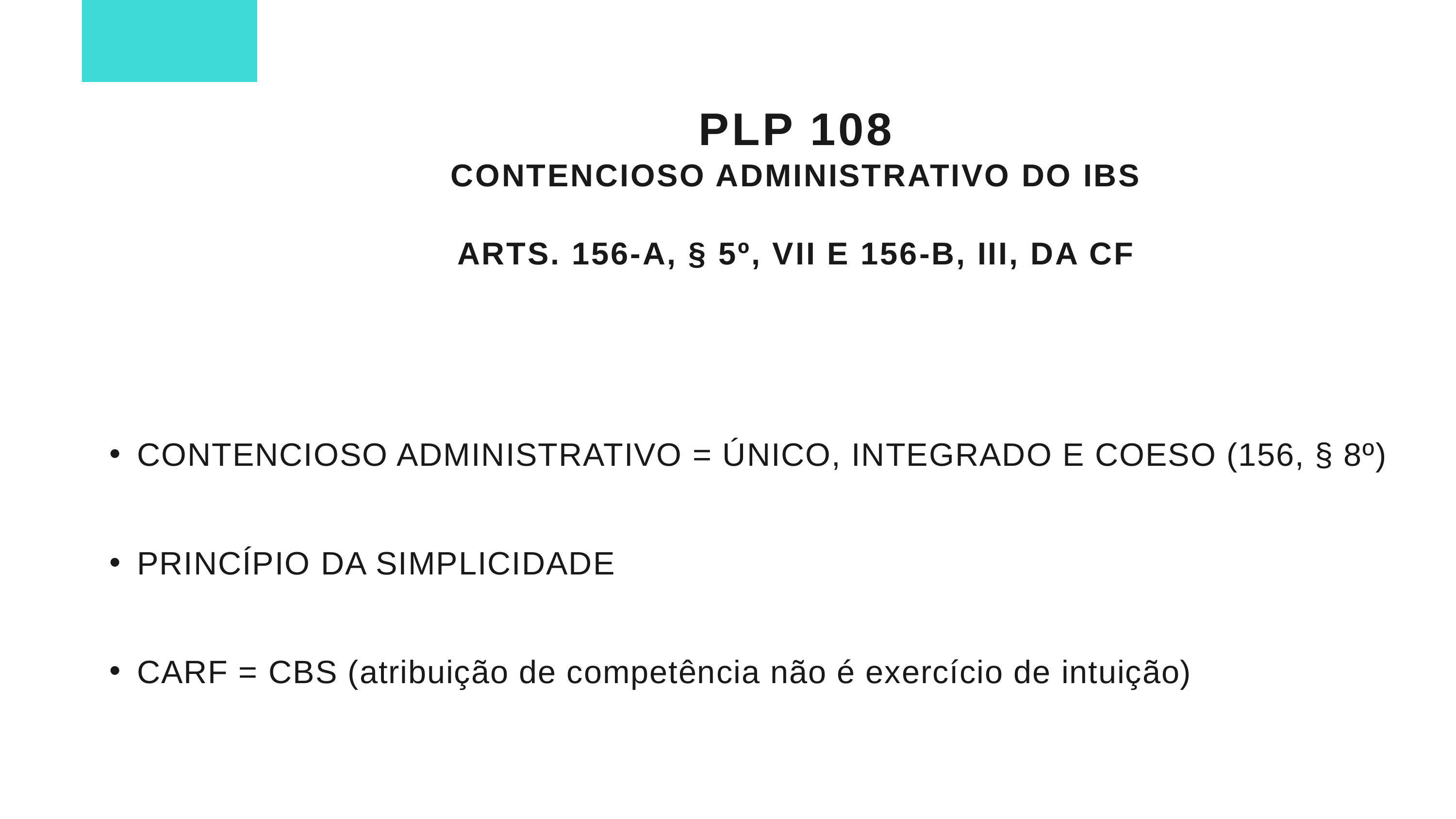

PLP 108
CONTENCIOSO ADMINISTRATIVO DO IBS

ARTS. 156-A, § 5º, VII E 156-B, III, DA CF
CONTENCIOSO ADMINISTRATIVO = ÚNICO, INTEGRADO E COESO (156, § 8º)

PRINCÍPIO DA SIMPLICIDADE

CARF = CBS (atribuição de competência não é exercício de intuição)